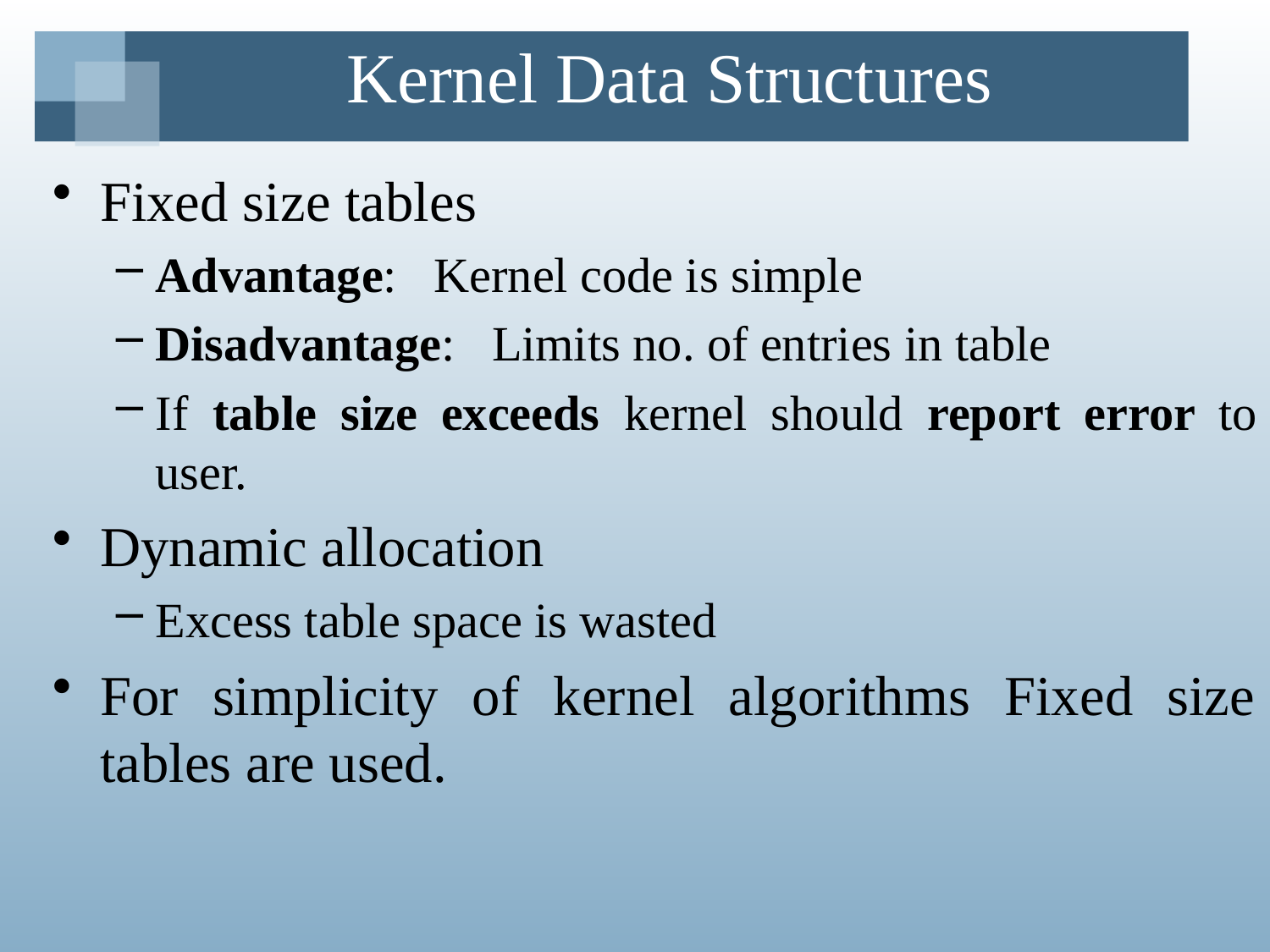

# Kernel Data Structures
Fixed size tables
Advantage:   Kernel code is simple
Disadvantage:   Limits no. of entries in table
If table size exceeds kernel should report error to user.
Dynamic allocation
Excess table space is wasted
For simplicity of kernel algorithms Fixed size tables are used.